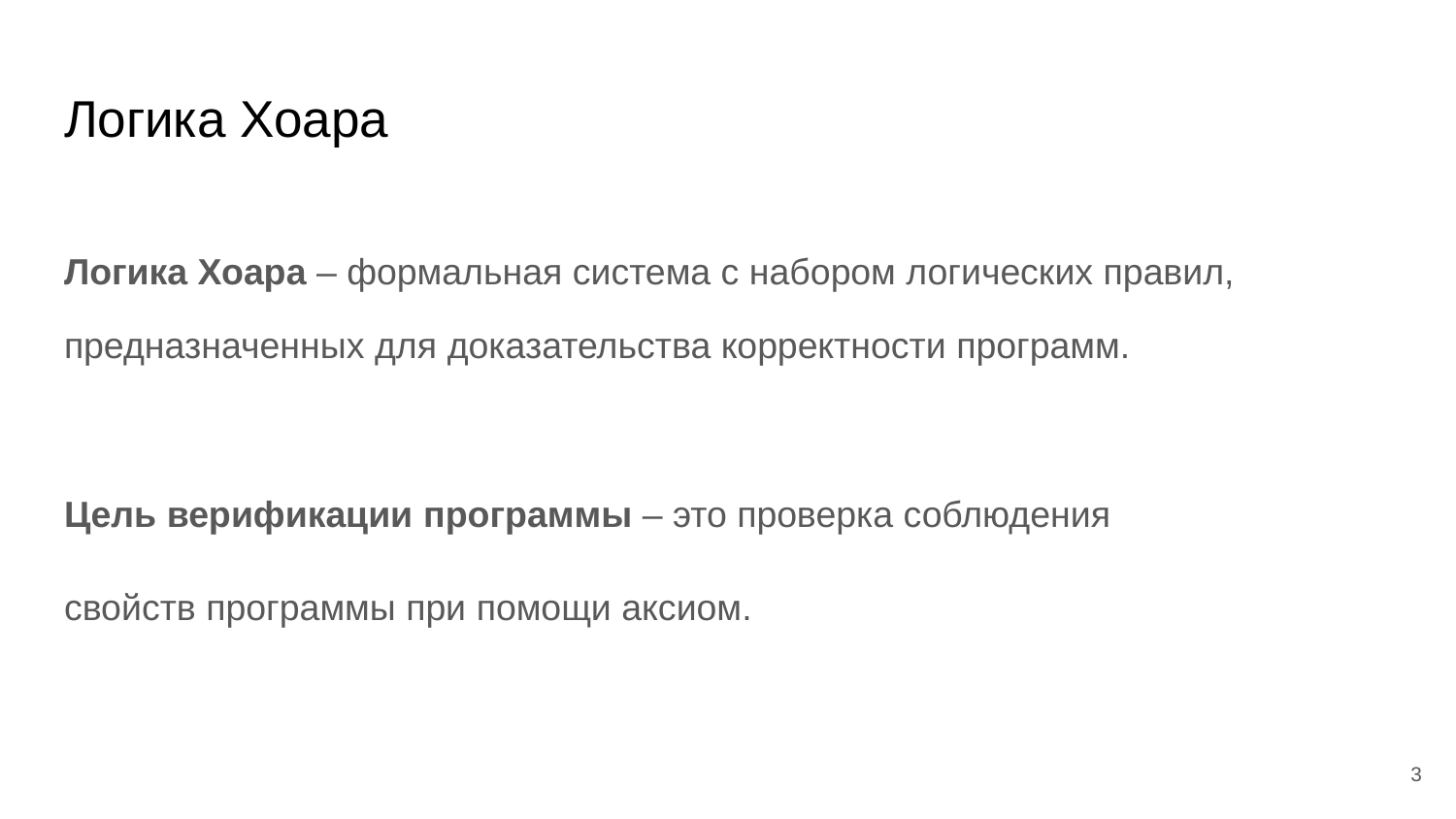

# Логика Хоара

Логика Хоара – формальная система с набором логических правил,
предназначенных для доказательства корректности программ.

Цель верификации программы – это проверка соблюдения
свойств программы при помощи аксиом.

3